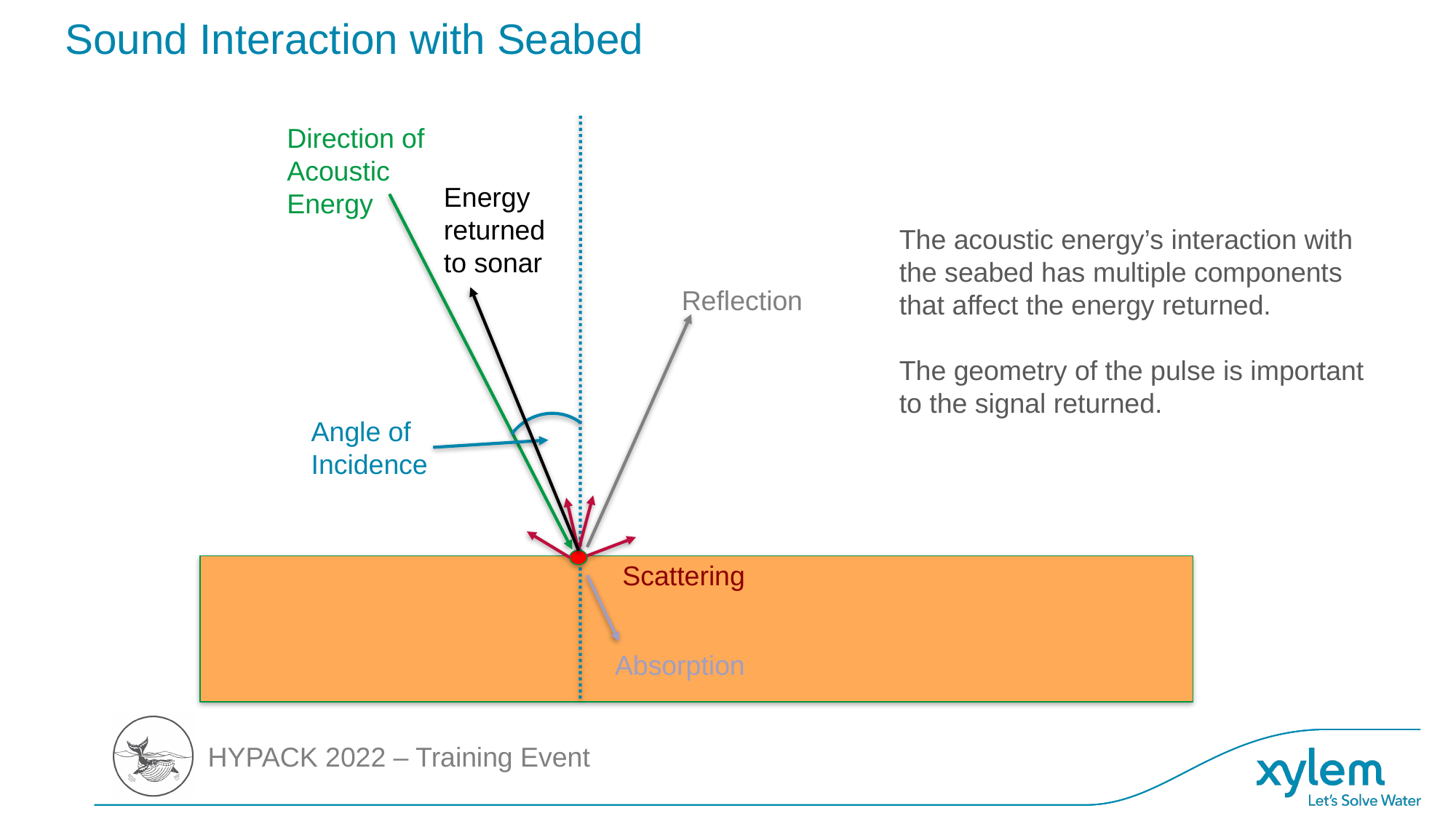

# Sound Interaction with Seabed
Direction of Acoustic Energy
Energy returned to sonar
Reflection
Angle of Incidence

Scattering

Absorption
The acoustic energy’s interaction with the seabed has multiple components that affect the energy returned.

The geometry of the pulse is important to the signal returned.